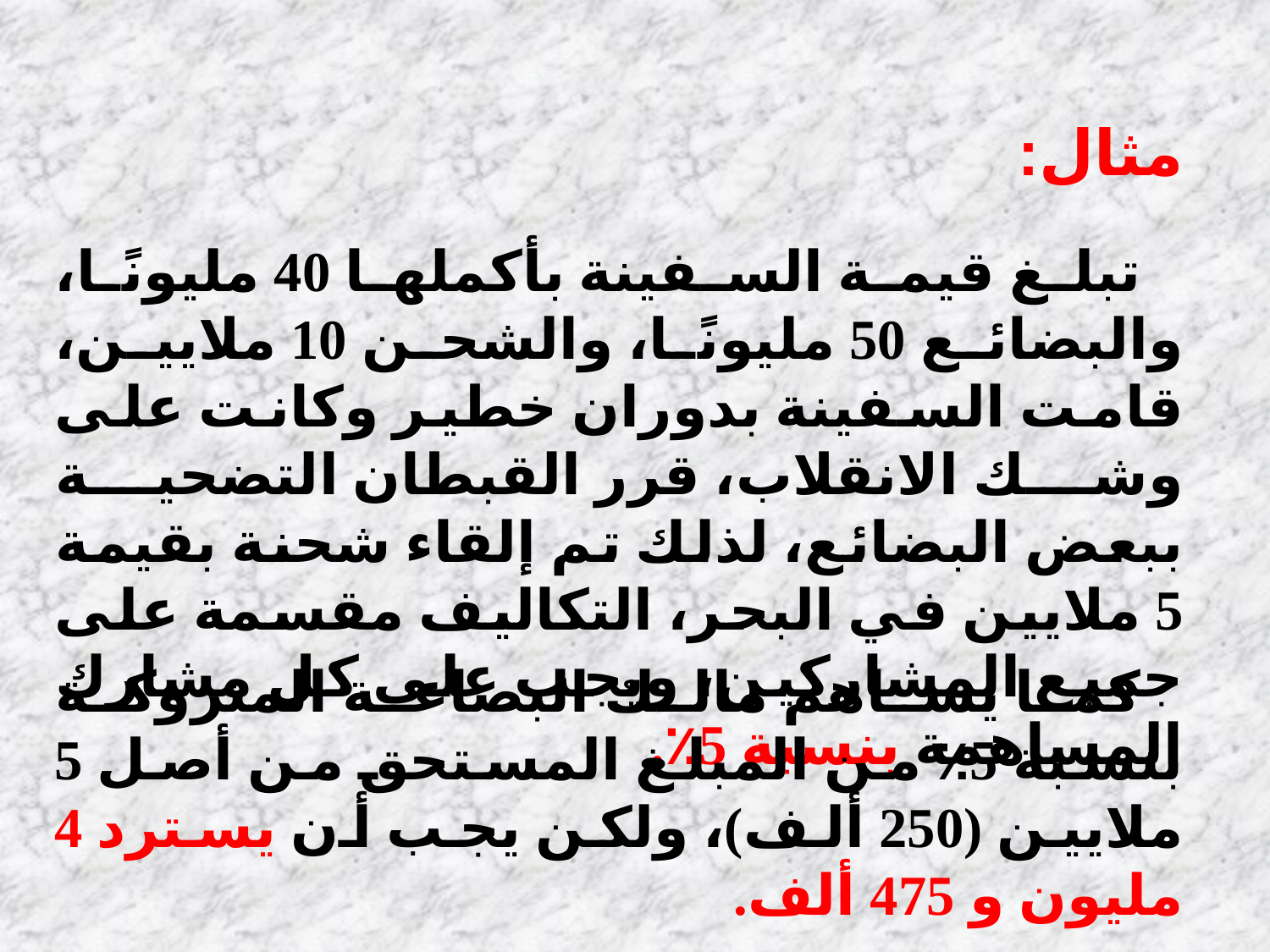

مثال:
   تبلغ قيمة السفينة بأكملها 40 مليونًا، والبضائع 50 مليونًا، والشحن 10 ملايين، قامت السفينة بدوران خطير وكانت على وشك الانقلاب، قرر القبطان التضحية ببعض البضائع، لذلك تم إلقاء شحنة بقيمة 5 ملايين في البحر، التكاليف مقسمة على جميع المشاركين، ويجب على كل مشارك المساهمة بنسبة 5٪.
   كما يساهم مالك البضاعة المتروكة بنسبة 5٪ من المبلغ المستحق من أصل 5 ملايين (250 ألف)، ولكن يجب أن يسترد 4 مليون و 475 ألف.